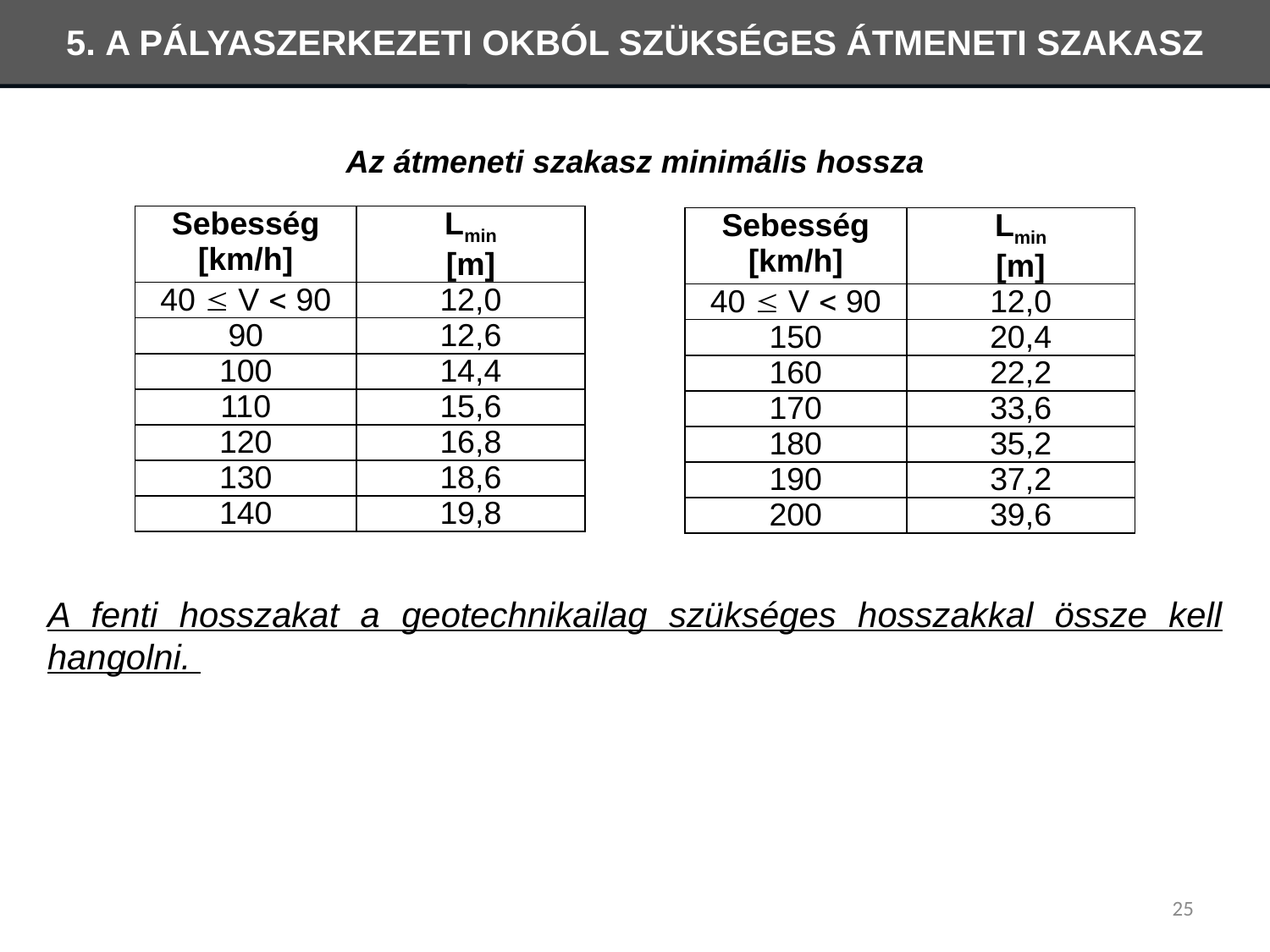

5. A PÁLYASZERKEZETI OKBÓL SZÜKSÉGES ÁTMENETI SZAKASZ

Az átmeneti szakasz minimális hossza
| Sebesség [km/h] | Lmin [m] |
| --- | --- |
| 40 ≤ V < 90 | 12,0 |
| 90 | 12,6 |
| 100 | 14,4 |
| 110 | 15,6 |
| 120 | 16,8 |
| 130 | 18,6 |
| 140 | 19,8 |
| Sebesség [km/h] | Lmin [m] |
| --- | --- |
| 40 ≤ V < 90 | 12,0 |
| 150 | 20,4 |
| 160 | 22,2 |
| 170 | 33,6 |
| 180 | 35,2 |
| 190 | 37,2 |
| 200 | 39,6 |
A fenti hosszakat a geotechnikailag szükséges hosszakkal össze kell hangolni.
25